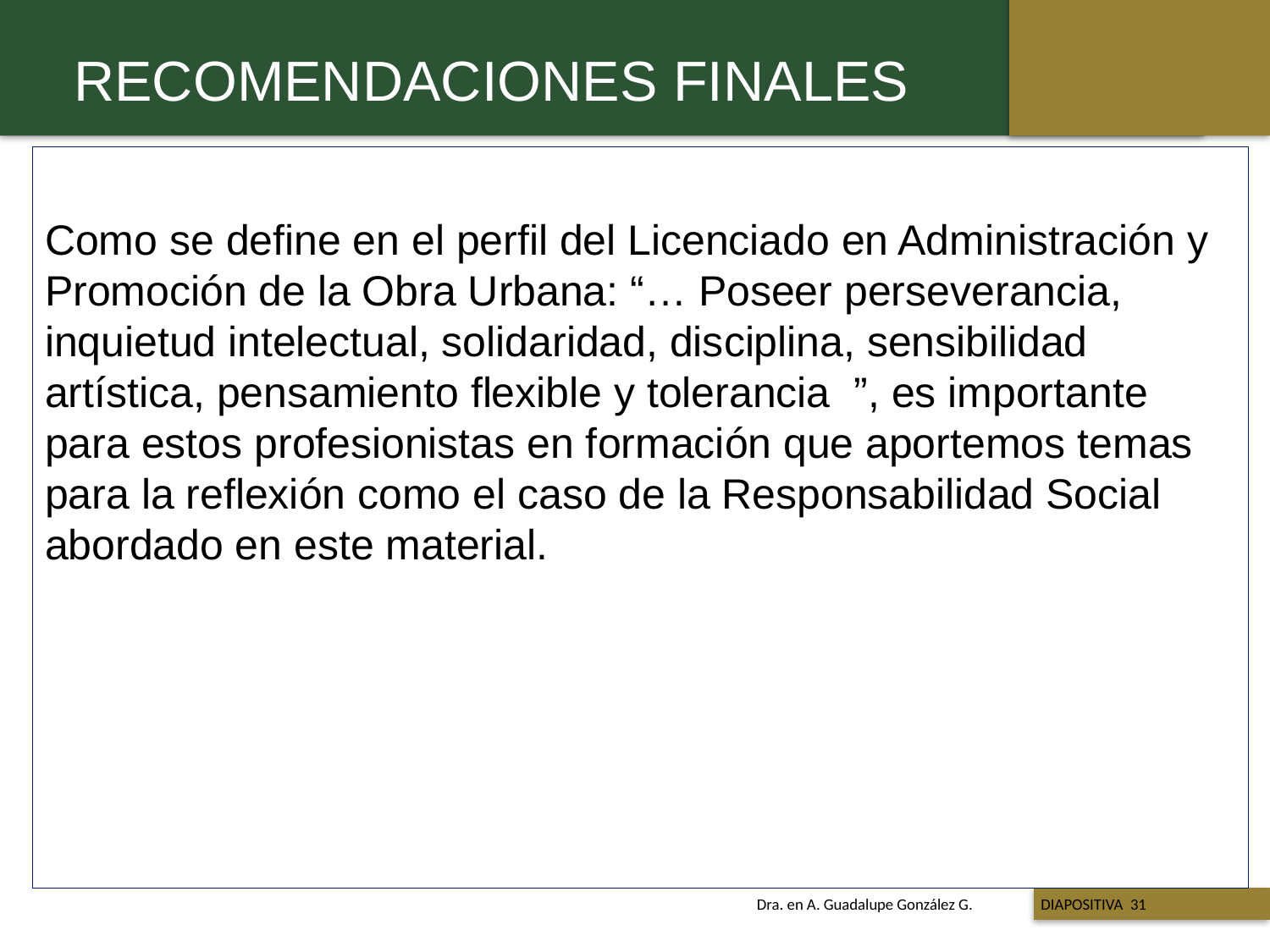

RECOMENDACIONES FINALES

Como se define en el perfil del Licenciado en Administración y Promoción de la Obra Urbana: “… Poseer perseverancia, inquietud intelectual, solidaridad, disciplina, sensibilidad artística, pensamiento flexible y tolerancia  ”, es importante para estos profesionistas en formación que aportemos temas para la reflexión como el caso de la Responsabilidad Social abordado en este material.
                                          Titulo de la presentación
Dra. en A. Guadalupe González G.                   DIAPOSITIVA  31